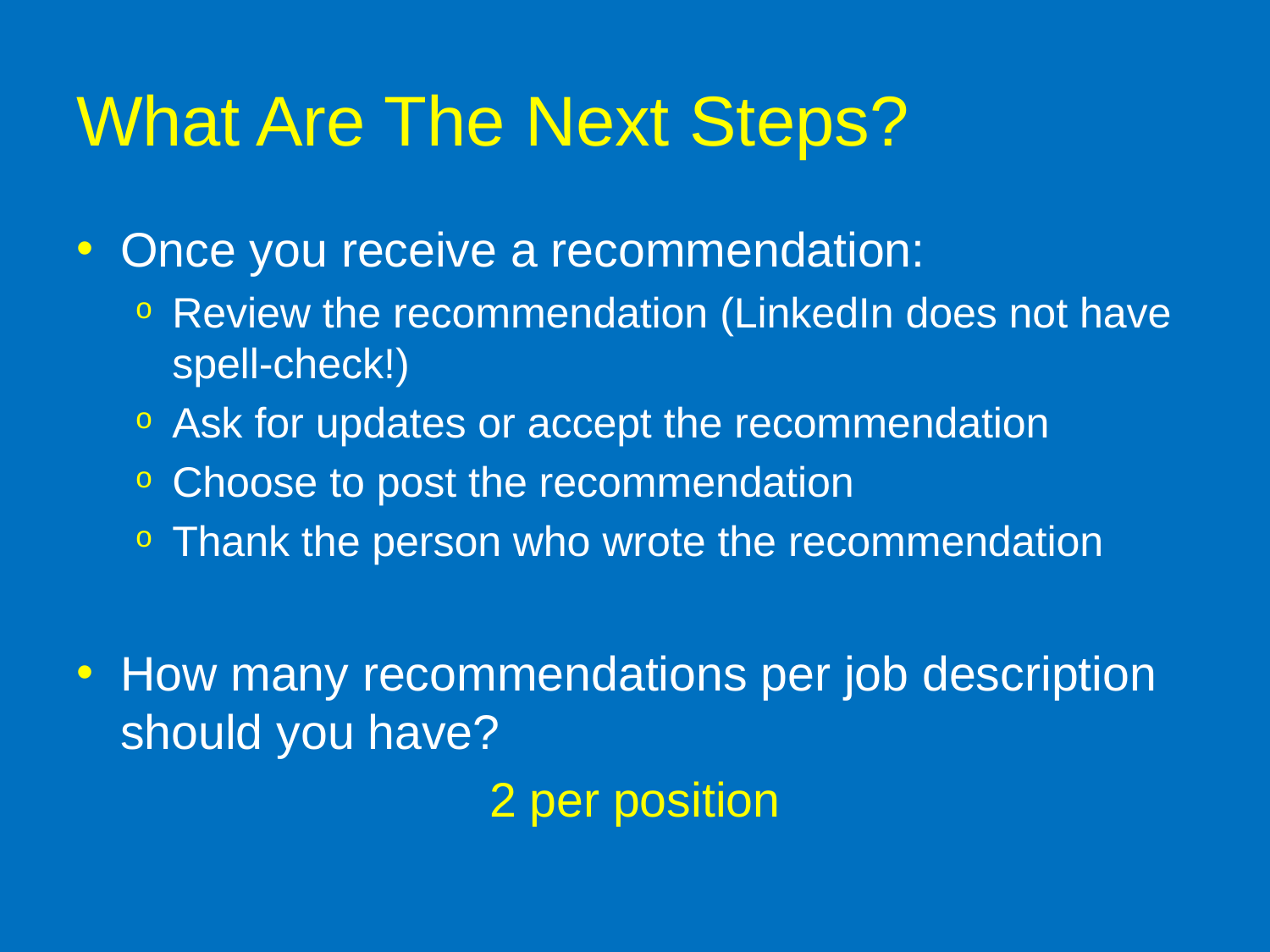

# What Are The Next Steps?
Once you receive a recommendation:
Review the recommendation (LinkedIn does not have spell-check!)
Ask for updates or accept the recommendation
Choose to post the recommendation
Thank the person who wrote the recommendation

How many recommendations per job description should you have?
2 per position